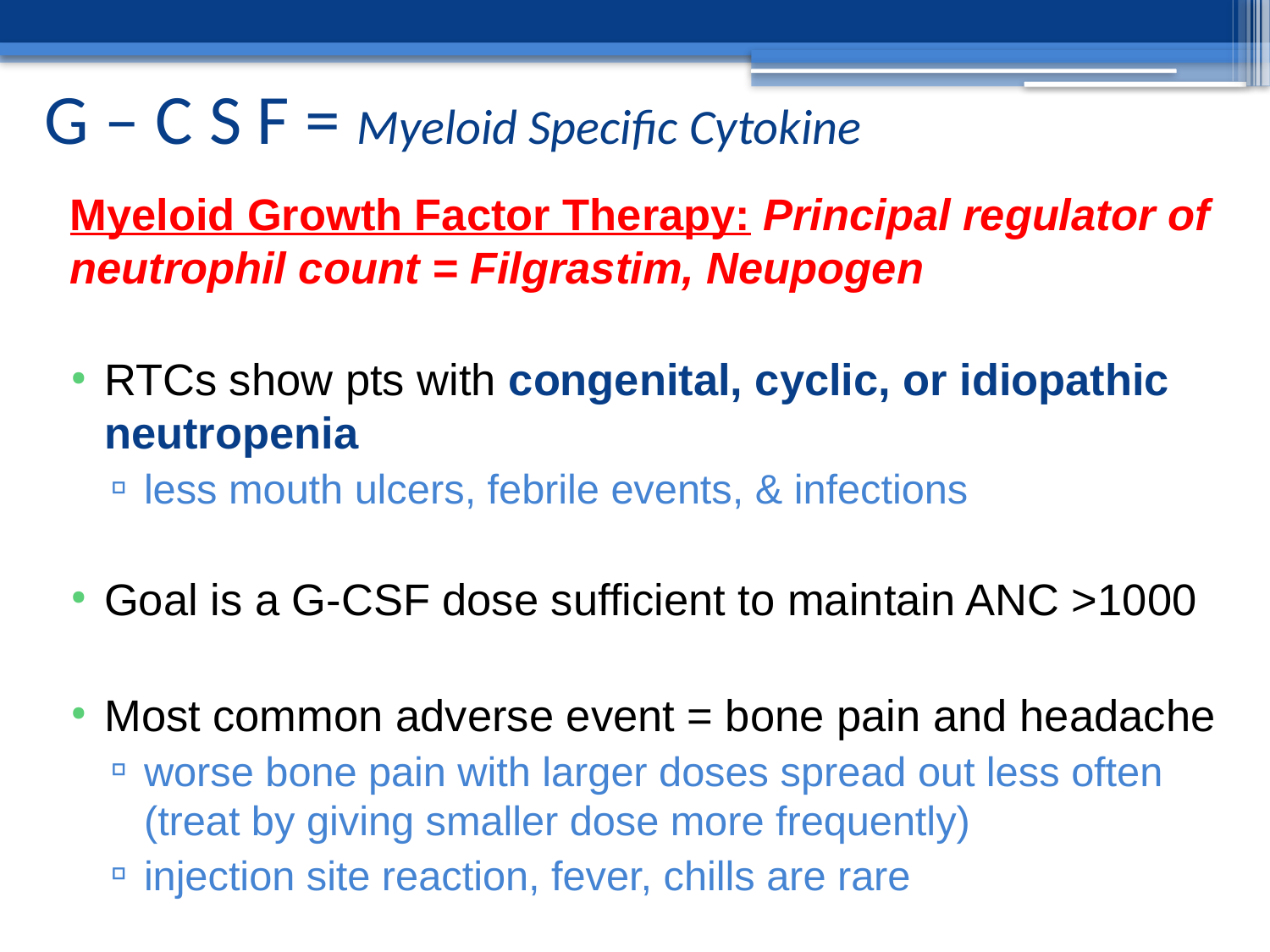

# G – C S F = Myeloid Specific Cytokine
Myeloid Growth Factor Therapy: Principal regulator of neutrophil count = Filgrastim, Neupogen

RTCs show pts with congenital, cyclic, or idiopathic neutropenia
less mouth ulcers, febrile events, & infections

Goal is a G-CSF dose sufficient to maintain ANC >1000

Most common adverse event = bone pain and headache
worse bone pain with larger doses spread out less often (treat by giving smaller dose more frequently)
injection site reaction, fever, chills are rare